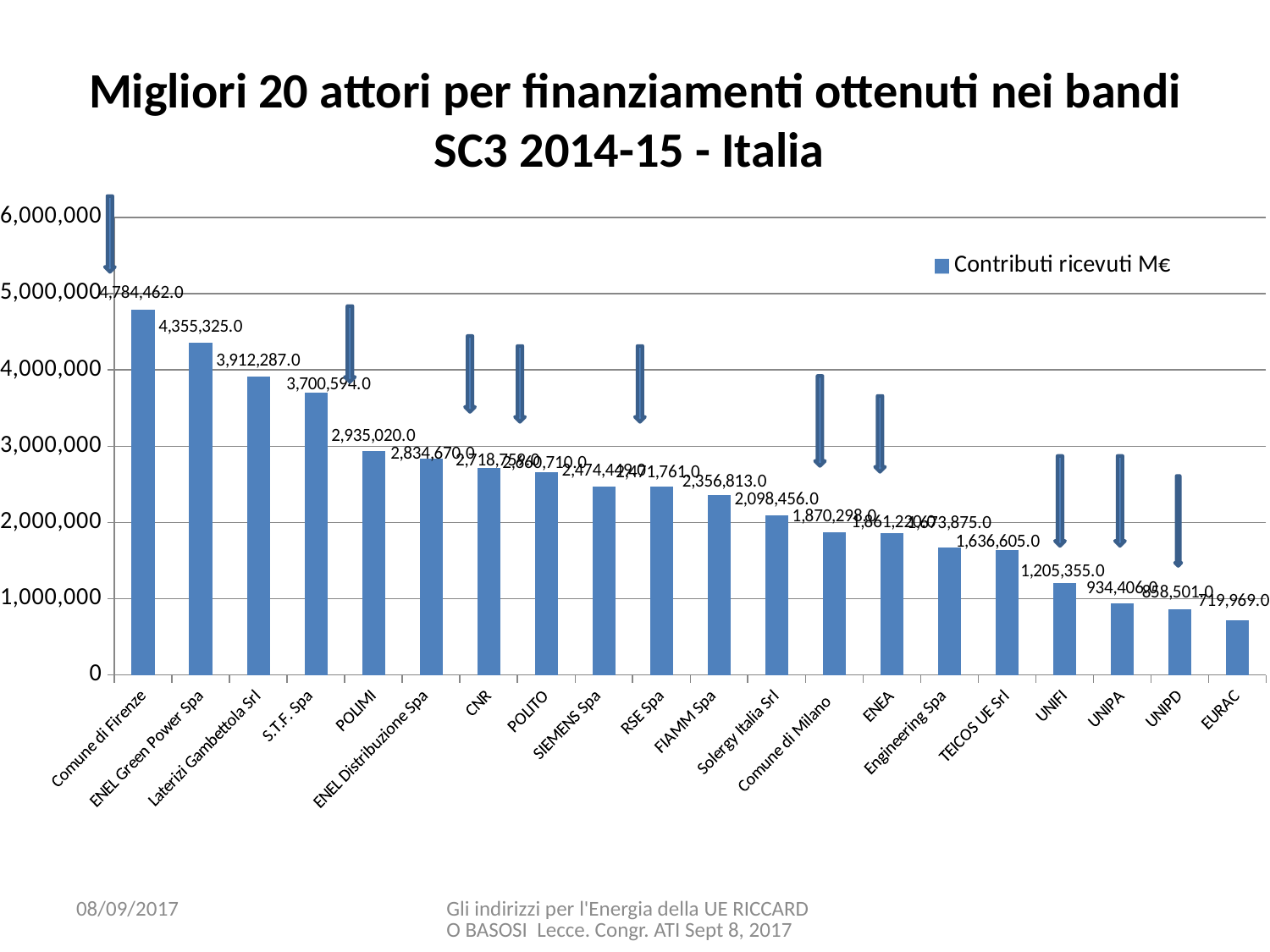

# Migliori 20 attori per finanziamenti ottenuti nei bandi SC3 2014-15 - Italia

### Chart

| Category | Contributi ricevuti M€ |
|---|---|
| Comune di Firenze | 4784462.0 |
|  ENEL Green Power Spa | 4355325.0 |
| Laterizi Gambettola Srl | 3912287.0 |
|  S.T.F. Spa
 | 3700594.0 |
|  POLIMI | 2935020.0 |
|  ENEL Distribuzione Spa
 | 2834670.0 |
| CNR | 2718759.0 |
|  POLITO | 2660710.0 |
|  SIEMENS Spa
 | 2474449.0 |
| RSE Spa | 2471761.0 |
|  FIAMM Spa
 | 2356813.0 |
| Solergy Italia Srl | 2098456.0 |
|  Comune di Milano   | 1870298.0 |
| ENEA | 1861220.0 |
|  Engineering Spa
 | 1673875.0 |
| TEICOS UE Srl | 1636605.0 |
| UNIFI | 1205355.0 |
| UNIPA | 934406.0 |
| UNIPD | 858501.0 |
| EURAC | 719969.0 |

08/09/2017
Gli indirizzi per l'Energia della UE RICCARDO BASOSI  Lecce. Congr. ATI Sept 8, 2017